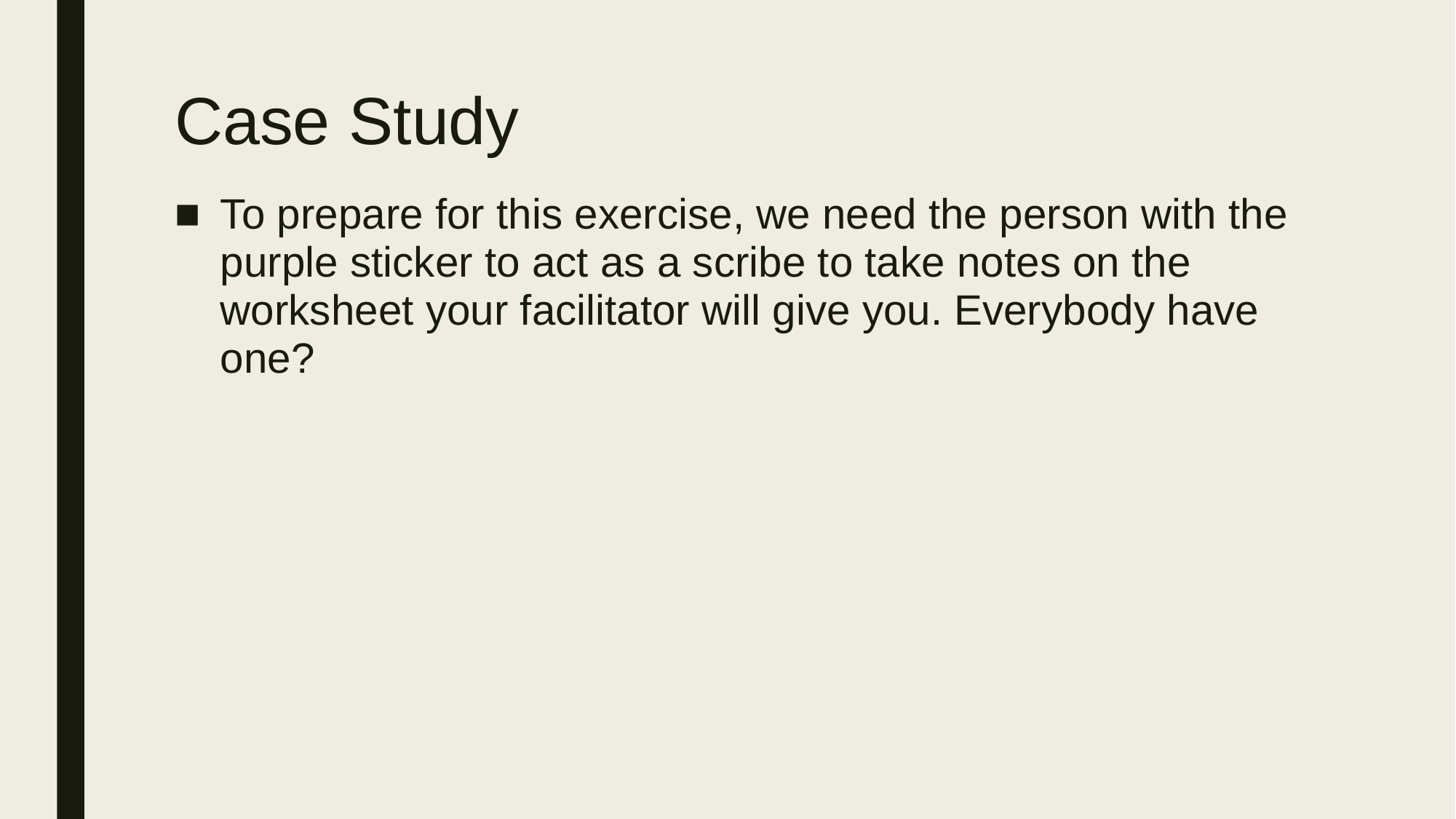

# Case Study
To prepare for this exercise, we need the person with the purple sticker to act as a scribe to take notes on the worksheet your facilitator will give you. Everybody have one?